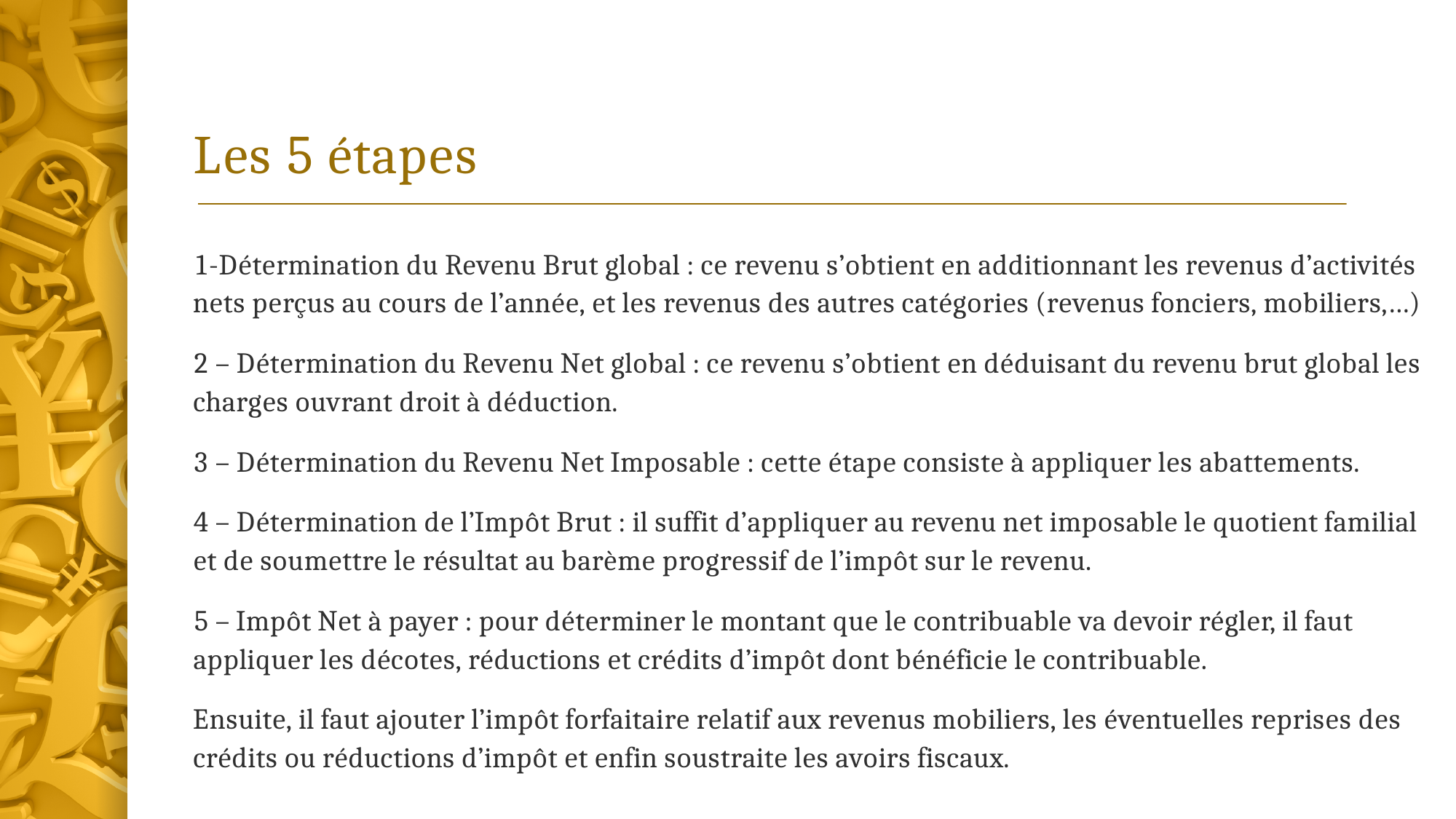

# Les 5 étapes
1-Détermination du Revenu Brut global : ce revenu s’obtient en additionnant les revenus d’activités nets perçus au cours de l’année, et les revenus des autres catégories (revenus fonciers, mobiliers,…)
2 – Détermination du Revenu Net global : ce revenu s’obtient en déduisant du revenu brut global les charges ouvrant droit à déduction.
3 – Détermination du Revenu Net Imposable : cette étape consiste à appliquer les abattements.
4 – Détermination de l’Impôt Brut : il suffit d’appliquer au revenu net imposable le quotient familial et de soumettre le résultat au barème progressif de l’impôt sur le revenu.
5 – Impôt Net à payer : pour déterminer le montant que le contribuable va devoir régler, il faut appliquer les décotes, réductions et crédits d’impôt dont bénéficie le contribuable.
Ensuite, il faut ajouter l’impôt forfaitaire relatif aux revenus mobiliers, les éventuelles reprises des crédits ou réductions d’impôt et enfin soustraite les avoirs fiscaux.